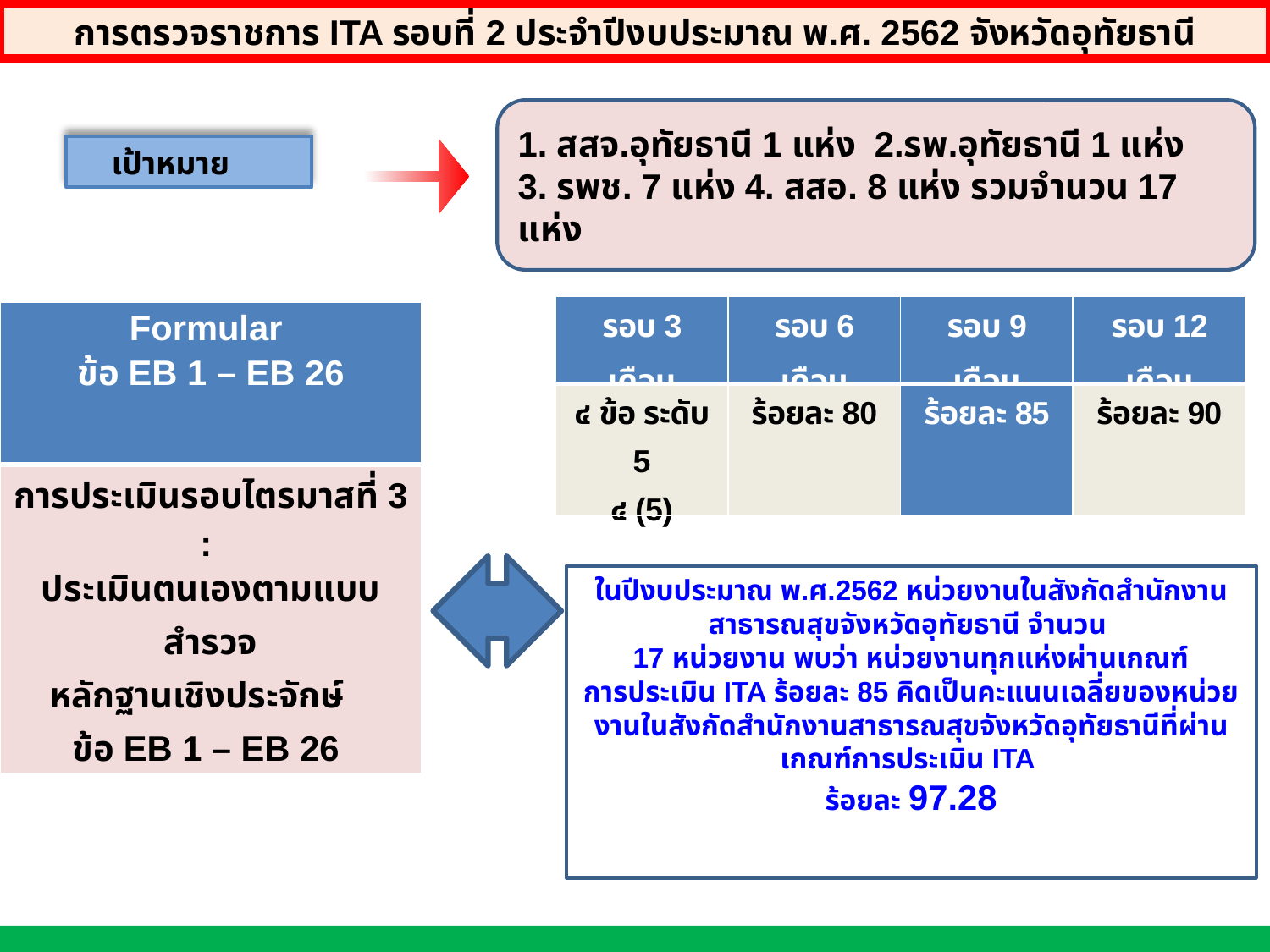

การตรวจราชการ ITA รอบที่ 2 ประจำปีงบประมาณ พ.ศ. 2562 จังหวัดอุทัยธานี
1. สสจ.อุทัยธานี 1 แห่ง  2.รพ.อุทัยธานี 1 แห่ง
3. รพช. 7 แห่ง 4. สสอ. 8 แห่ง รวมจำนวน 17 แห่ง
    เป้าหมาย

| รอบ 3 เดือน | รอบ 6 เดือน | รอบ 9 เดือน | รอบ 12 เดือน |
| --- | --- | --- | --- |
| ๔ ข้อ ระดับ 5 ๔ (5) | ร้อยละ 80 | ร้อยละ 85 | ร้อยละ 90 |
| Formular ข้อ EB 1 – EB 26 |
| --- |
| การประเมินรอบไตรมาสที่ 3 : ประเมินตนเองตามแบบสำรวจ หลักฐานเชิงประจักษ์ ข้อ EB 1 – EB 26 |

ในปีงบประมาณ พ.ศ.2562 หน่วยงานในสังกัดสำนักงานสาธารณสุขจังหวัดอุทัยธานี จำนวน
17 หน่วยงาน พบว่า หน่วยงานทุกแห่งผ่านเกณฑ์
การประเมิน ITA ร้อยละ 85 คิดเป็นคะแนนเฉลี่ยของหน่วยงานในสังกัดสำนักงานสาธารณสุขจังหวัดอุทัยธานีที่ผ่านเกณฑ์การประเมิน ITA
ร้อยละ 97.28